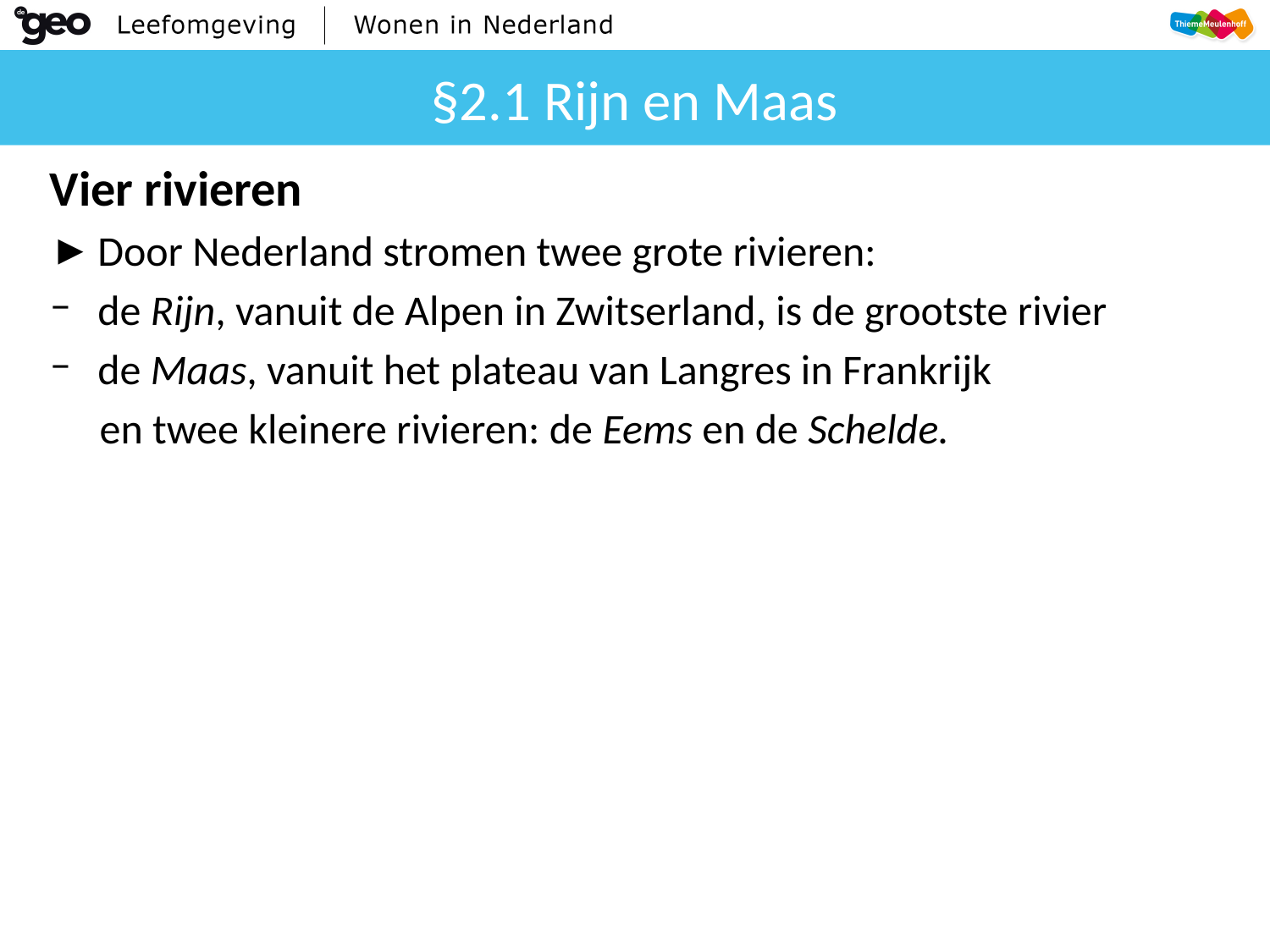

# §2.1 Rijn en Maas
Vier rivieren
Door Nederland stromen twee grote rivieren:
de Rijn, vanuit de Alpen in Zwitserland, is de grootste rivier
de Maas, vanuit het plateau van Langres in Frankrijk
	en twee kleinere rivieren: de Eems en de Schelde.